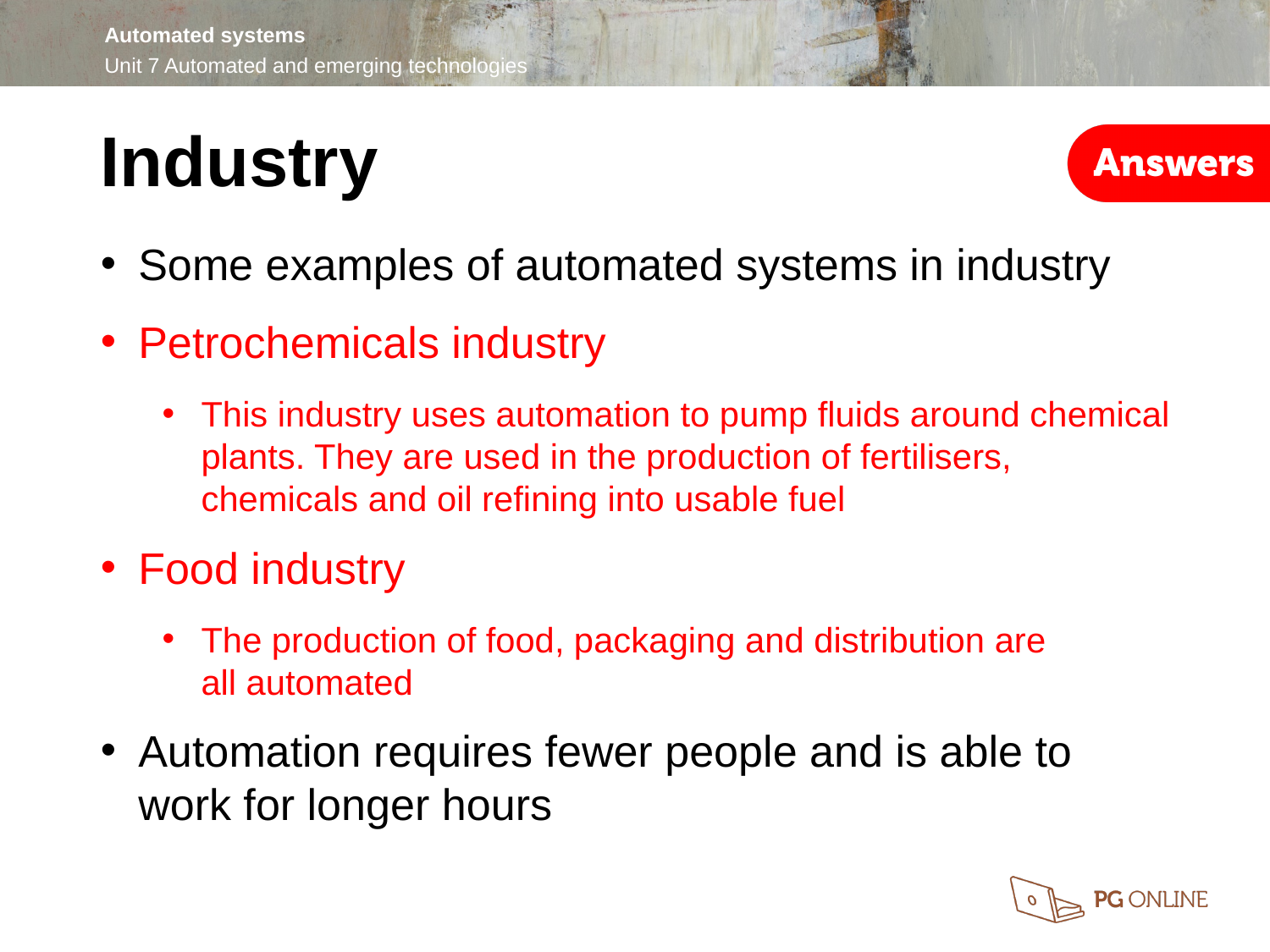

Industry
Some examples of automated systems in industry
Petrochemicals industry
This industry uses automation to pump fluids around chemical plants. They are used in the production of fertilisers, chemicals and oil refining into usable fuel
Food industry
The production of food, packaging and distribution are
all automated
Automation requires fewer people and is able to work for longer hours